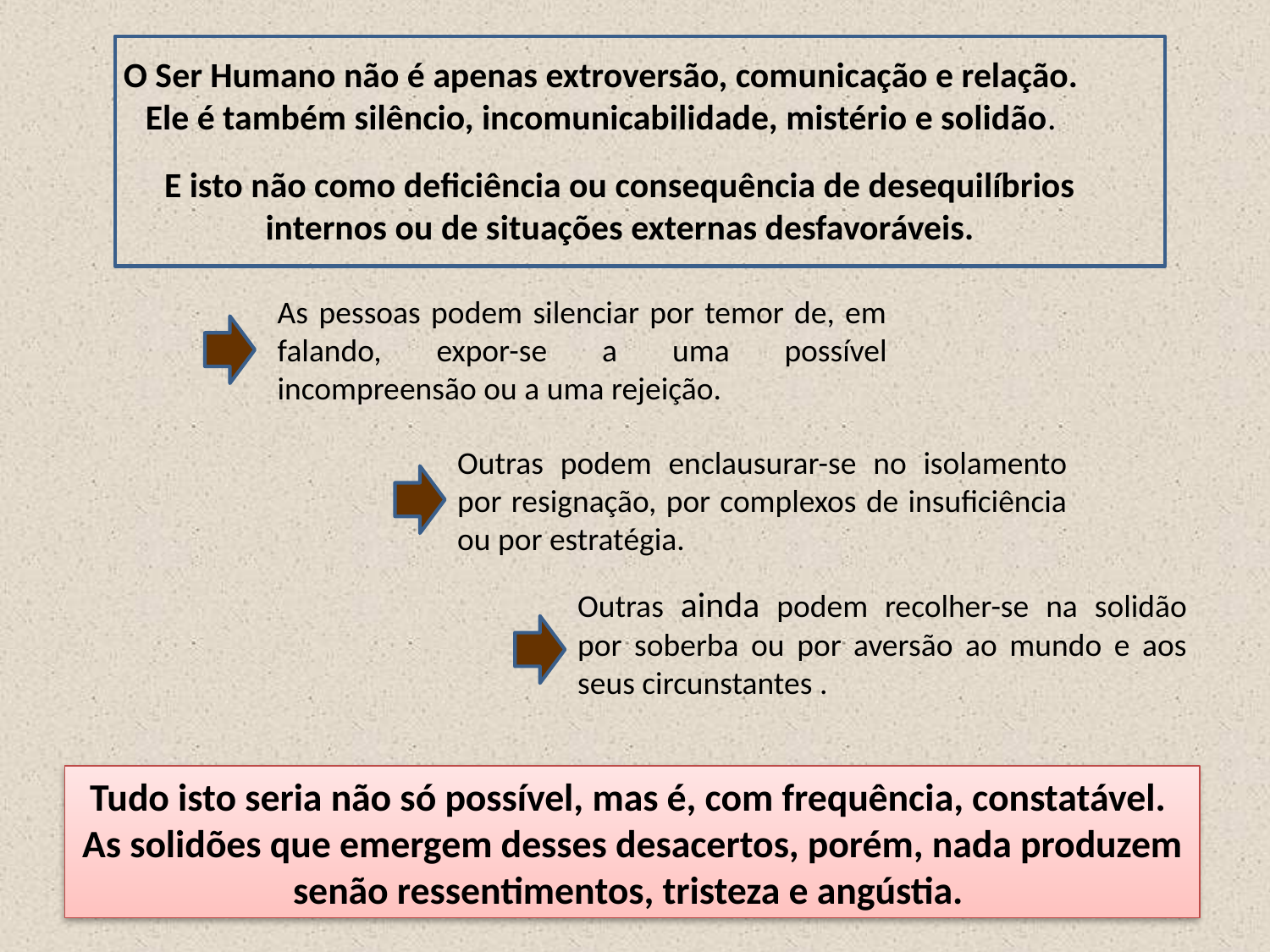

O Ser Humano não é apenas extroversão, comunicação e relação.
Ele é também silêncio, incomunicabilidade, mistério e solidão.
E isto não como deficiência ou consequência de desequilíbrios internos ou de situações externas desfavoráveis.
As pessoas podem silenciar por temor de, em falando, expor-se a uma possível incompreensão ou a uma rejeição.

Outras podem enclausurar-se no isolamento por resignação, por complexos de insuficiência ou por estratégia.

Outras ainda podem recolher-se na solidão por soberba ou por aversão ao mundo e aos seus circunstantes .

Tudo isto seria não só possível, mas é, com frequência, constatável.
As solidões que emergem desses desacertos, porém, nada produzem senão ressentimentos, tristeza e angústia.